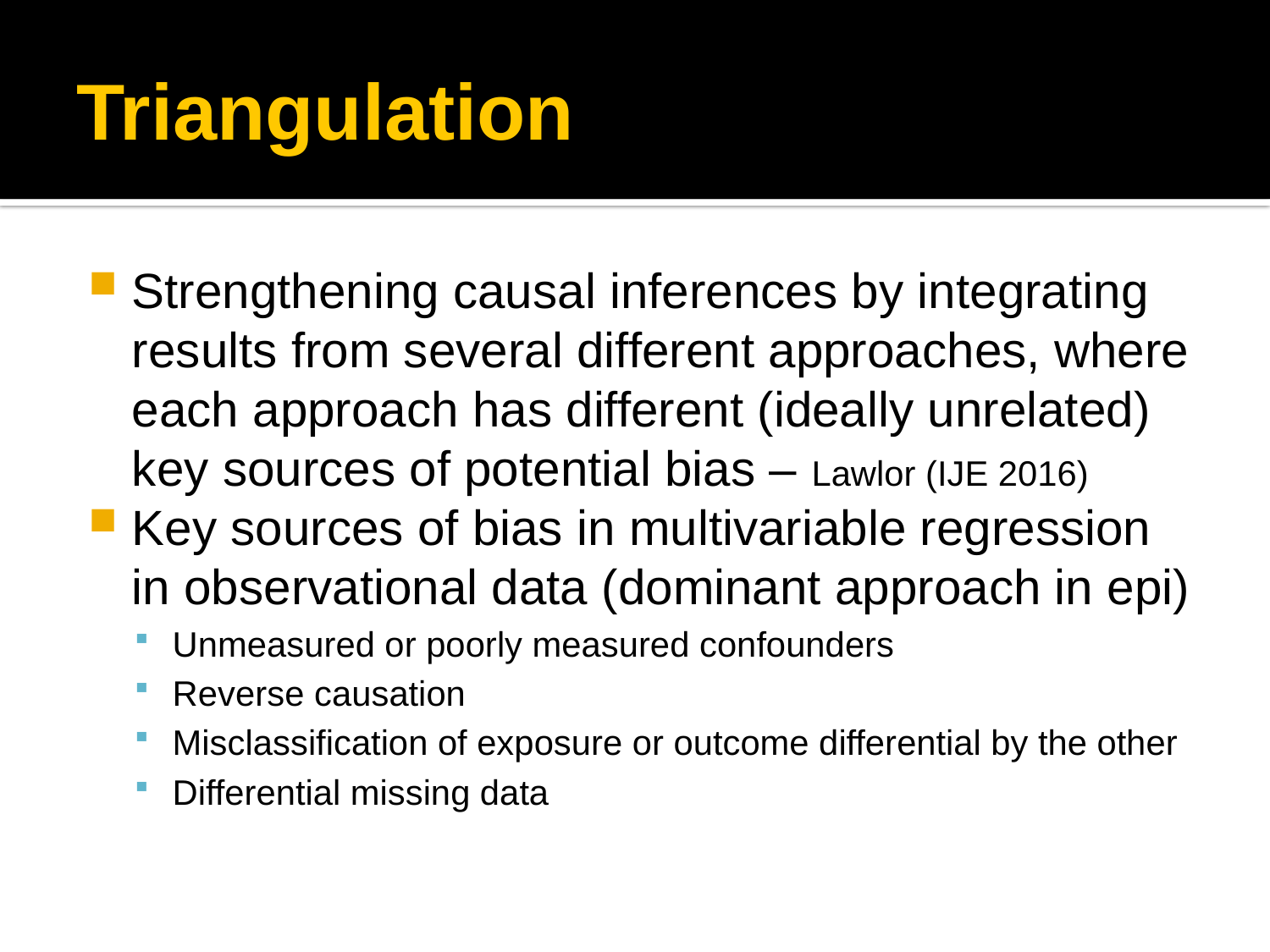

# Triangulation
Strengthening causal inferences by integrating results from several different approaches, where each approach has different (ideally unrelated) key sources of potential bias – Lawlor (IJE 2016)
Key sources of bias in multivariable regression in observational data (dominant approach in epi)
Unmeasured or poorly measured confounders
Reverse causation
Misclassification of exposure or outcome differential by the other
Differential missing data